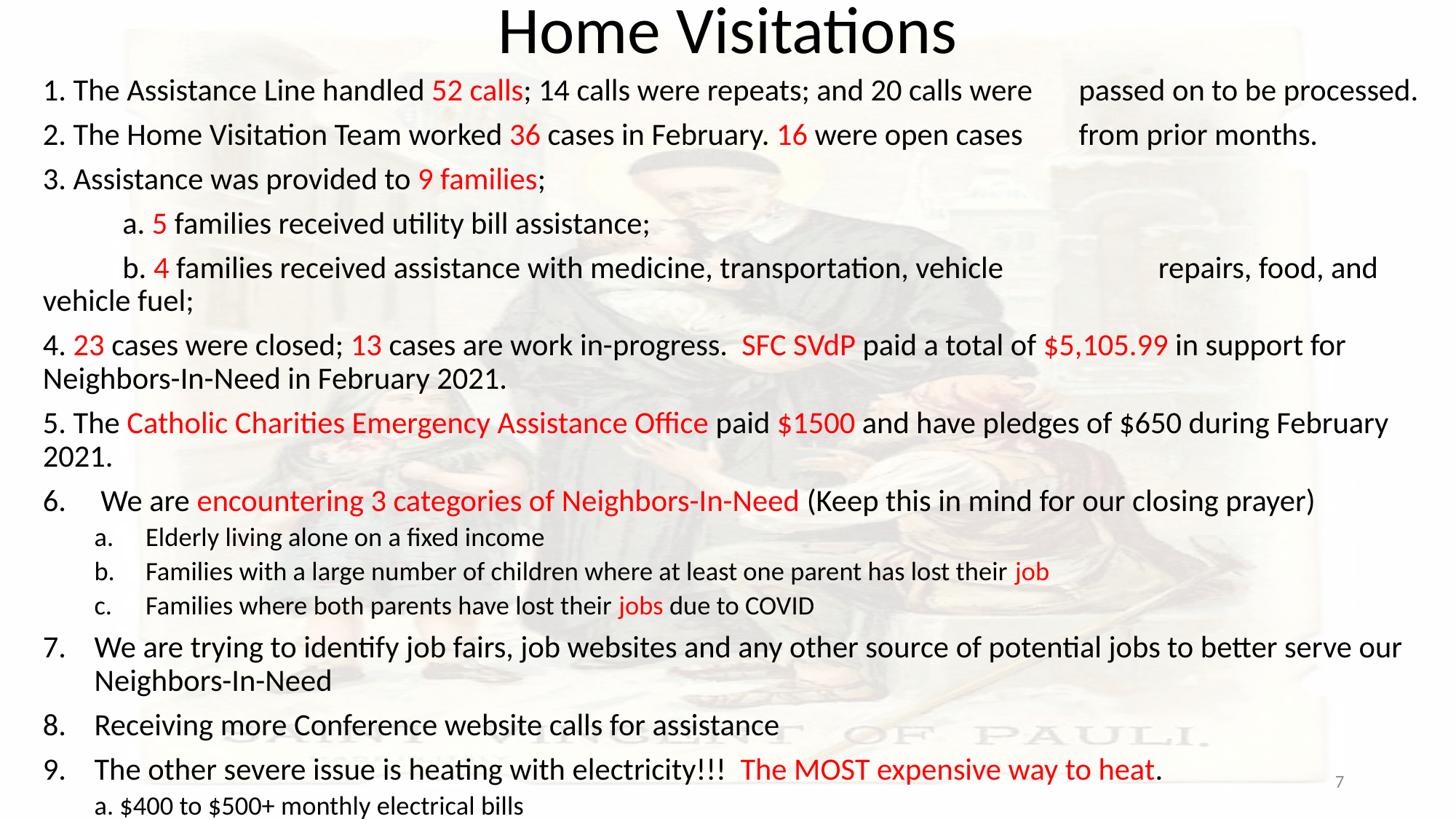

# Home Visitations
1. The Assistance Line handled 52 calls; 14 calls were repeats; and 20 calls were 	passed on to be processed.
2. The Home Visitation Team worked 36 cases in February. 16 were open cases 	from prior months.
3. Assistance was provided to 9 families;
	a. 5 families received utility bill assistance;
	b. 4 families received assistance with medicine, transportation, vehicle  	     		repairs, food, and vehicle fuel;
4. 23 cases were closed; 13 cases are work in-progress.  SFC SVdP paid a total of $5,105.99 in support for Neighbors-In-Need in February 2021.
5. The Catholic Charities Emergency Assistance Office paid $1500 and have pledges of $650 during February 2021.
We are encountering 3 categories of Neighbors-In-Need (Keep this in mind for our closing prayer)
Elderly living alone on a fixed income
Families with a large number of children where at least one parent has lost their job
Families where both parents have lost their jobs due to COVID
We are trying to identify job fairs, job websites and any other source of potential jobs to better serve our Neighbors-In-Need
Receiving more Conference website calls for assistance
The other severe issue is heating with electricity!!!  The MOST expensive way to heat.
a. $400 to $500+ monthly electrical bills
7